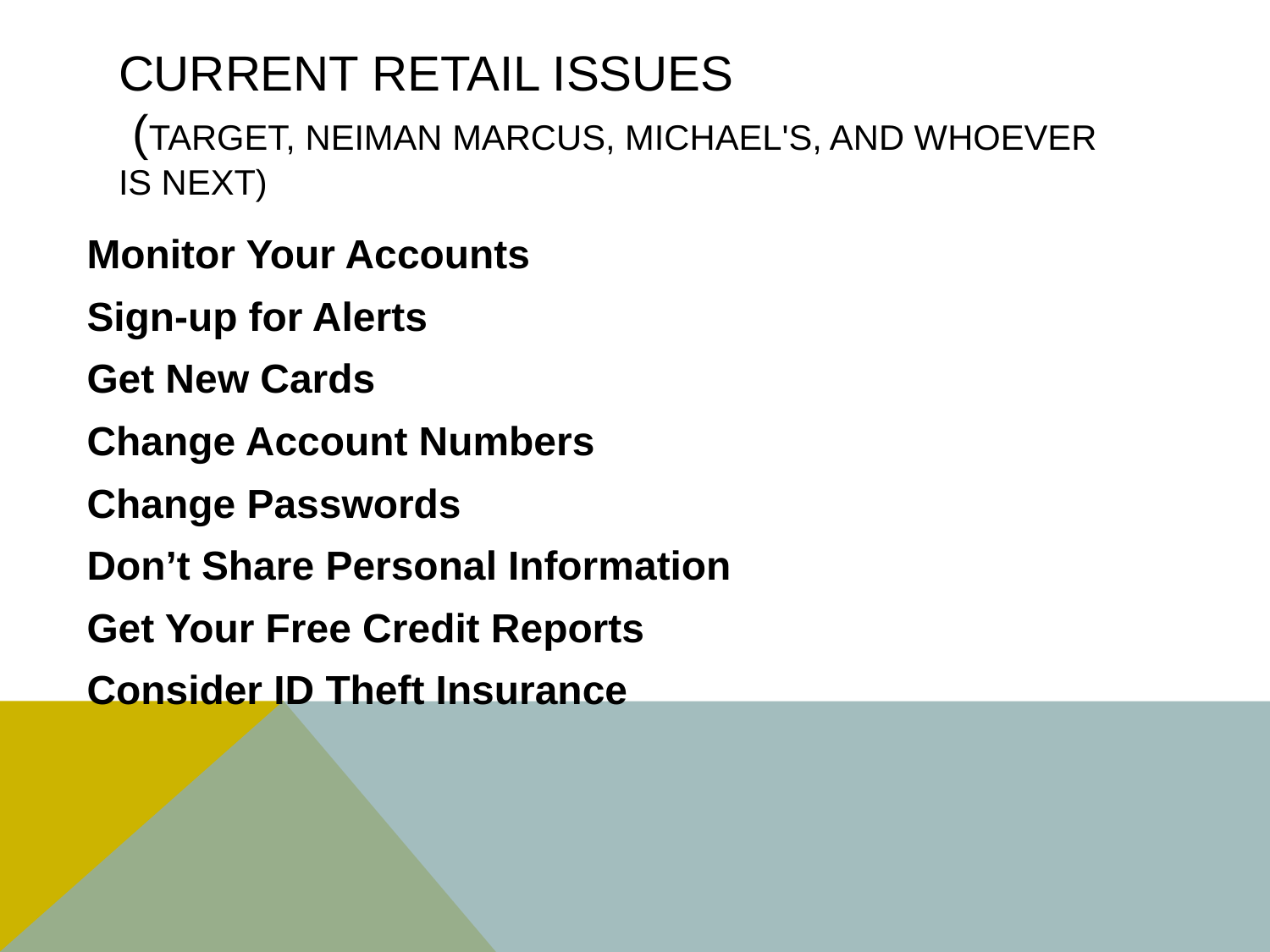

# Current Retail Issues (target, Neiman Marcus, Michael's, and whoever is next)
Monitor Your Accounts
Sign-up for Alerts
Get New Cards
Change Account Numbers
Change Passwords
Don’t Share Personal Information
Get Your Free Credit Reports
Consider ID Theft Insurance